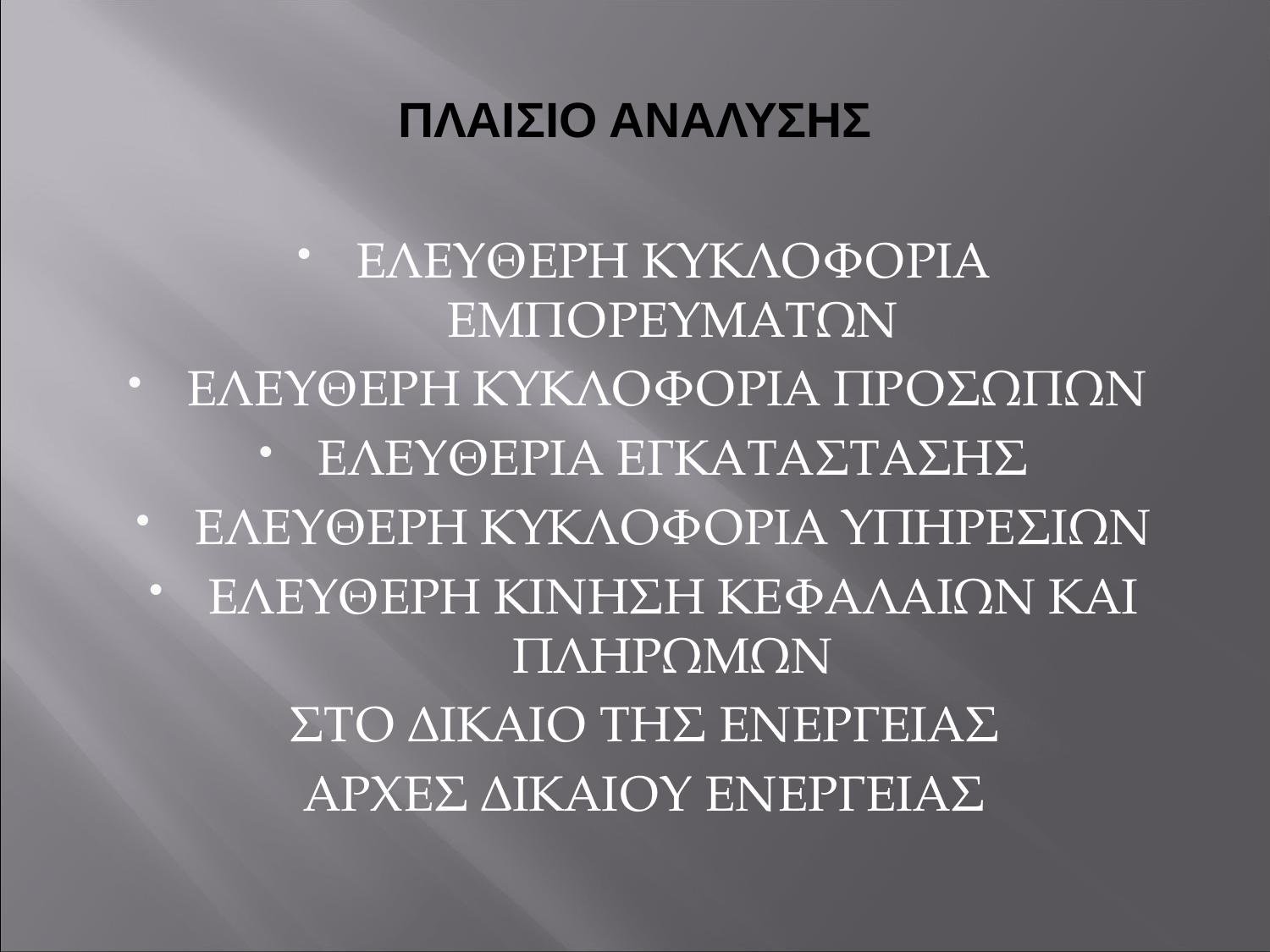

# ΠΛΑΙΣΙΟ ΑΝΑΛΥΣΗΣ
ΕΛΕΥΘΕΡΗ ΚΥΚΛΟΦΟΡΙΑ ΕΜΠΟΡΕΥΜΑΤΩΝ
ΕΛΕΥΘΕΡΗ ΚΥΚΛΟΦΟΡΙΑ ΠΡΟΣΩΠΩΝ
ΕΛΕΥΘΕΡΙΑ ΕΓΚΑΤΑΣΤΑΣΗΣ
ΕΛΕΥΘΕΡΗ ΚΥΚΛΟΦΟΡΙΑ ΥΠΗΡΕΣΙΩΝ
ΕΛΕΥΘΕΡΗ ΚΙΝΗΣΗ ΚΕΦΑΛΑΙΩΝ ΚΑΙ ΠΛΗΡΩΜΩΝ
ΣΤΟ ΔΙΚΑΙΟ ΤΗΣ ΕΝΕΡΓΕΙΑΣ
ΑΡΧΕΣ ΔΙΚΑΙΟΥ ΕΝΕΡΓΕΙΑΣ